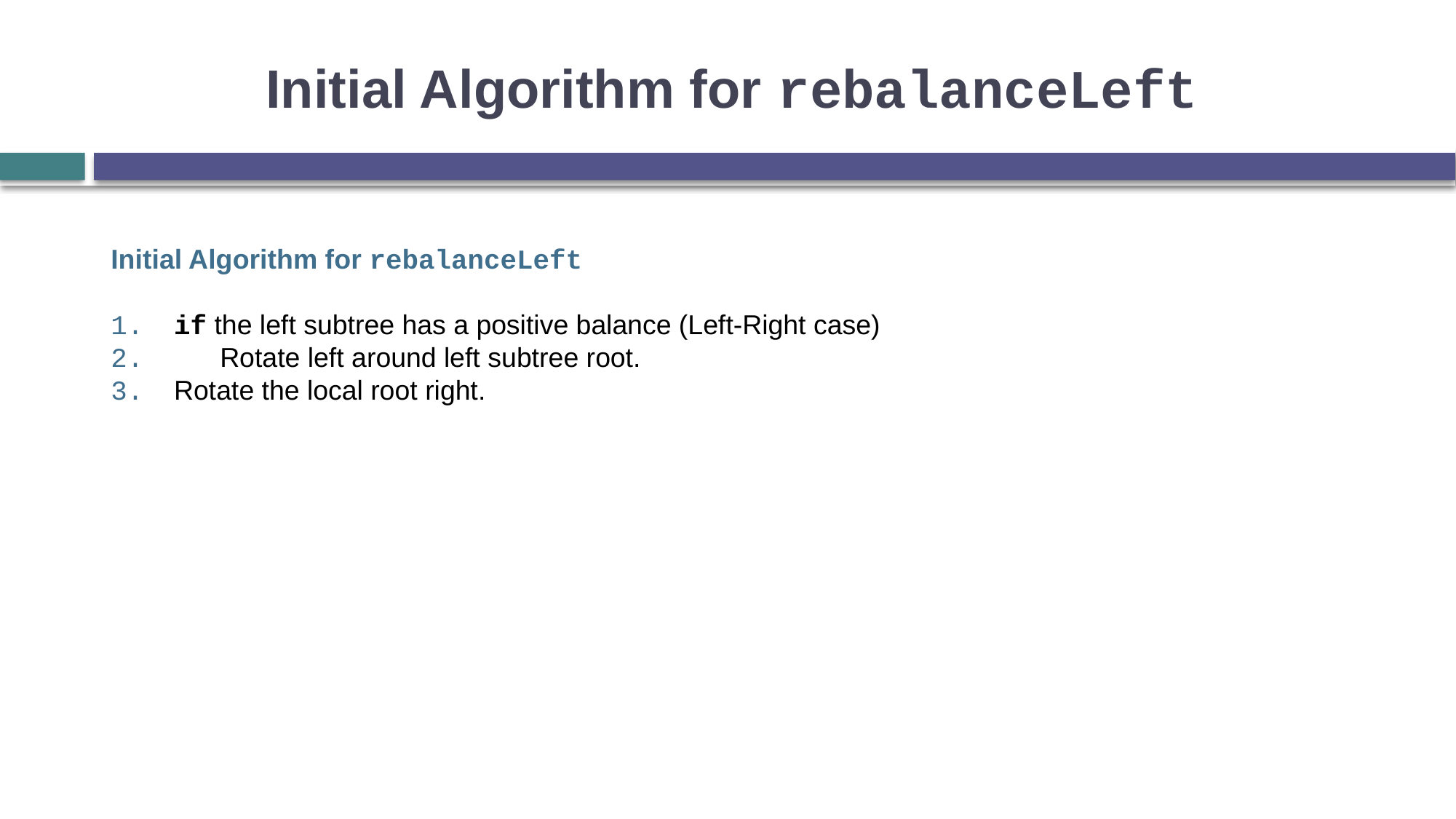

# Initial Algorithm for rebalanceLeft
Initial Algorithm for rebalanceLeft

1.    if the left subtree has a positive balance (Left-Right case)
2. 	Rotate left around left subtree root.
3.    Rotate the local root right.